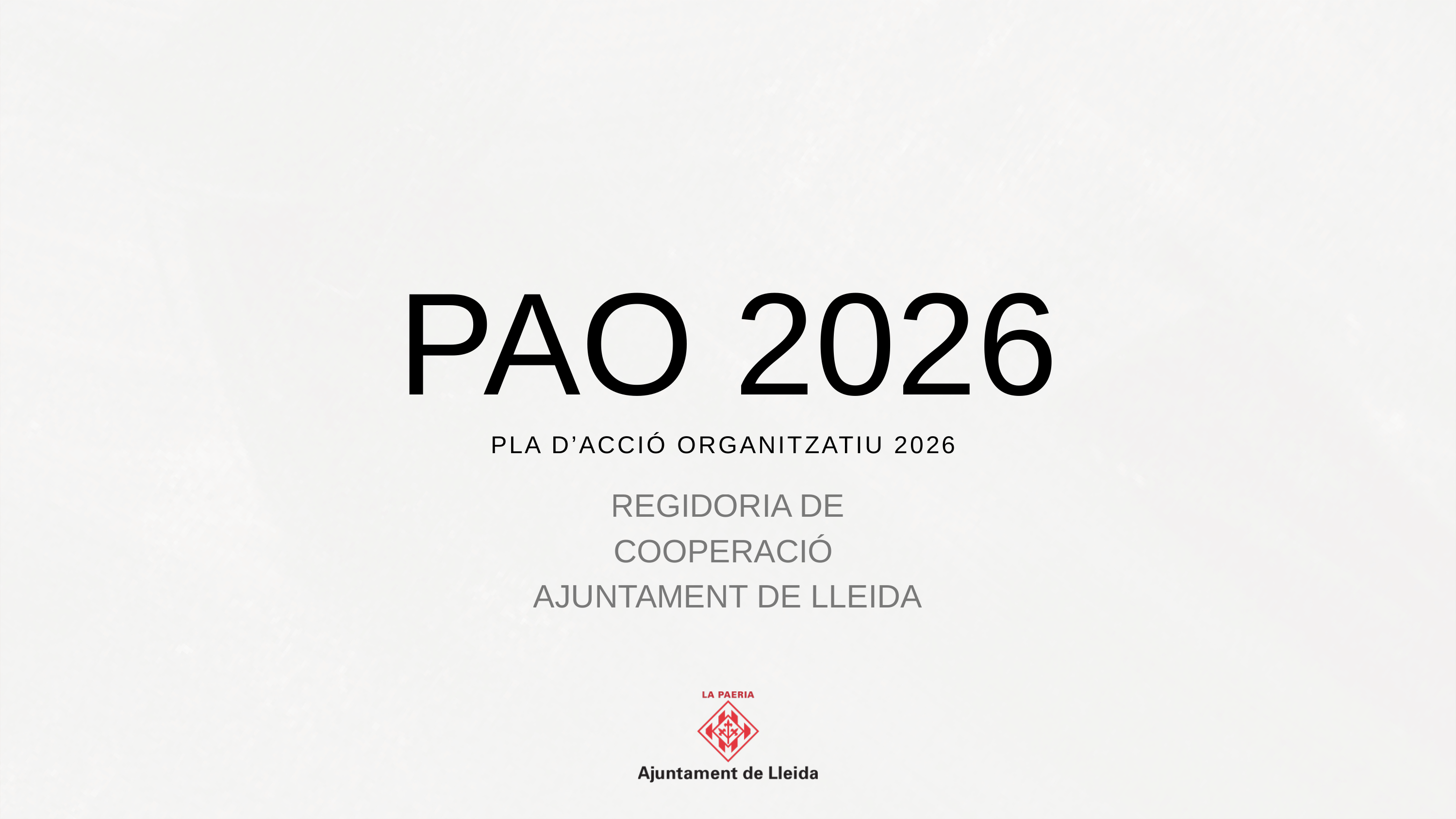

PAO 2026
PLA D’ACCIÓ ORGANITZATIU 2026
REGIDORIA DE COOPERACIÓ
AJUNTAMENT DE LLEIDA